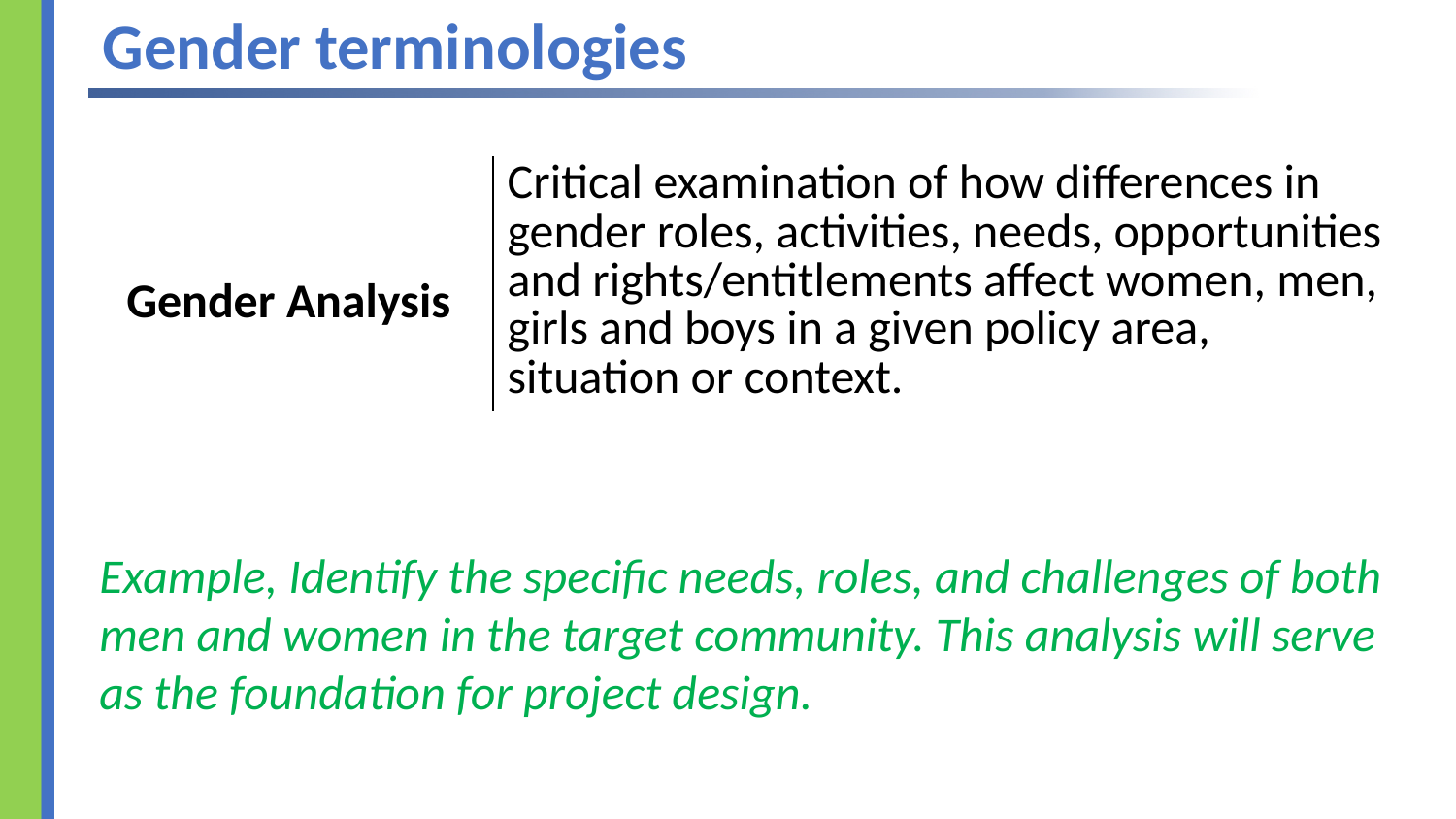

# Gender terminologies
| Gender Analysis | Critical examination of how differences in gender roles, activities, needs, opportunities and rights/entitlements affect women, men, girls and boys in a given policy area, situation or context. |
| --- | --- |
Example, Identify the speciﬁc needs, roles, and challenges of both men and women in the target community. This analysis will serve as the foundation for project design.